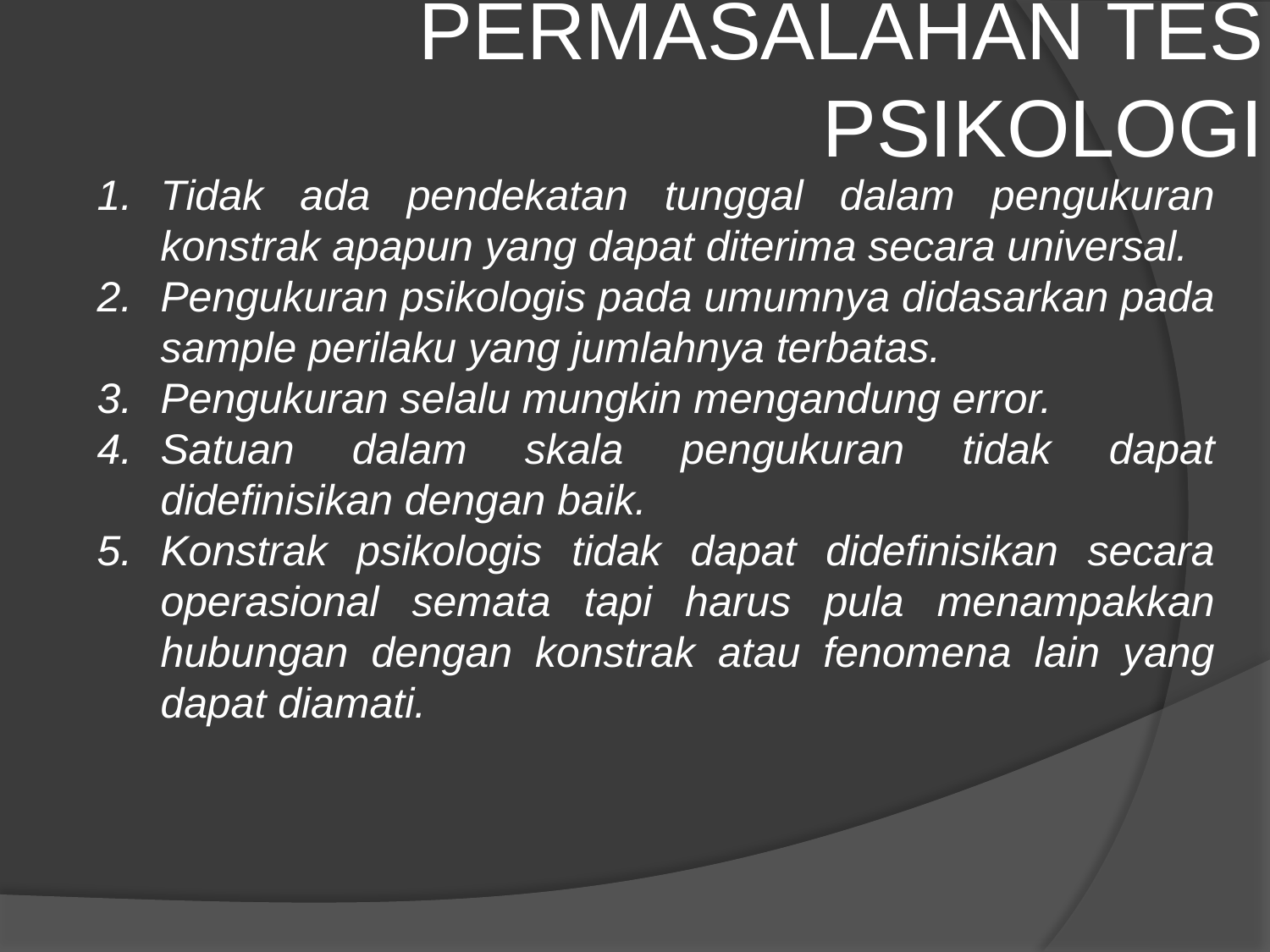

# PERMASALAHAN TES PSIKOLOGI
Tidak ada pendekatan tunggal dalam pengukuran konstrak apapun yang dapat diterima secara universal.
Pengukuran psikologis pada umumnya didasarkan pada sample perilaku yang jumlahnya terbatas.
Pengukuran selalu mungkin mengandung error.
Satuan dalam skala pengukuran tidak dapat didefinisikan dengan baik.
Konstrak psikologis tidak dapat didefinisikan secara operasional semata tapi harus pula menampakkan hubungan dengan konstrak atau fenomena lain yang dapat diamati.